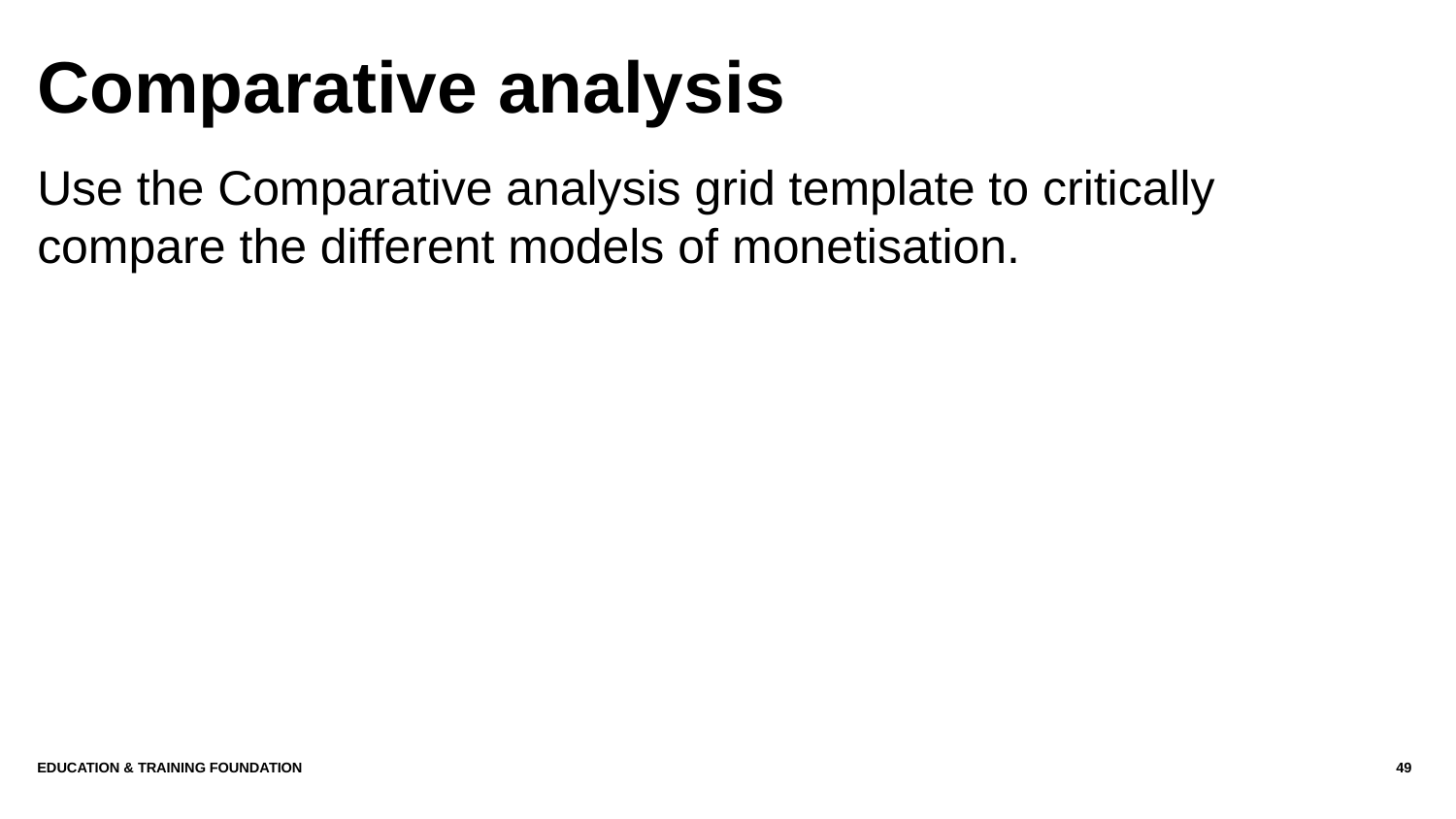

# Comparative analysis
Use the Comparative analysis grid template to critically compare the different models of monetisation.
Education & Training Foundation
49